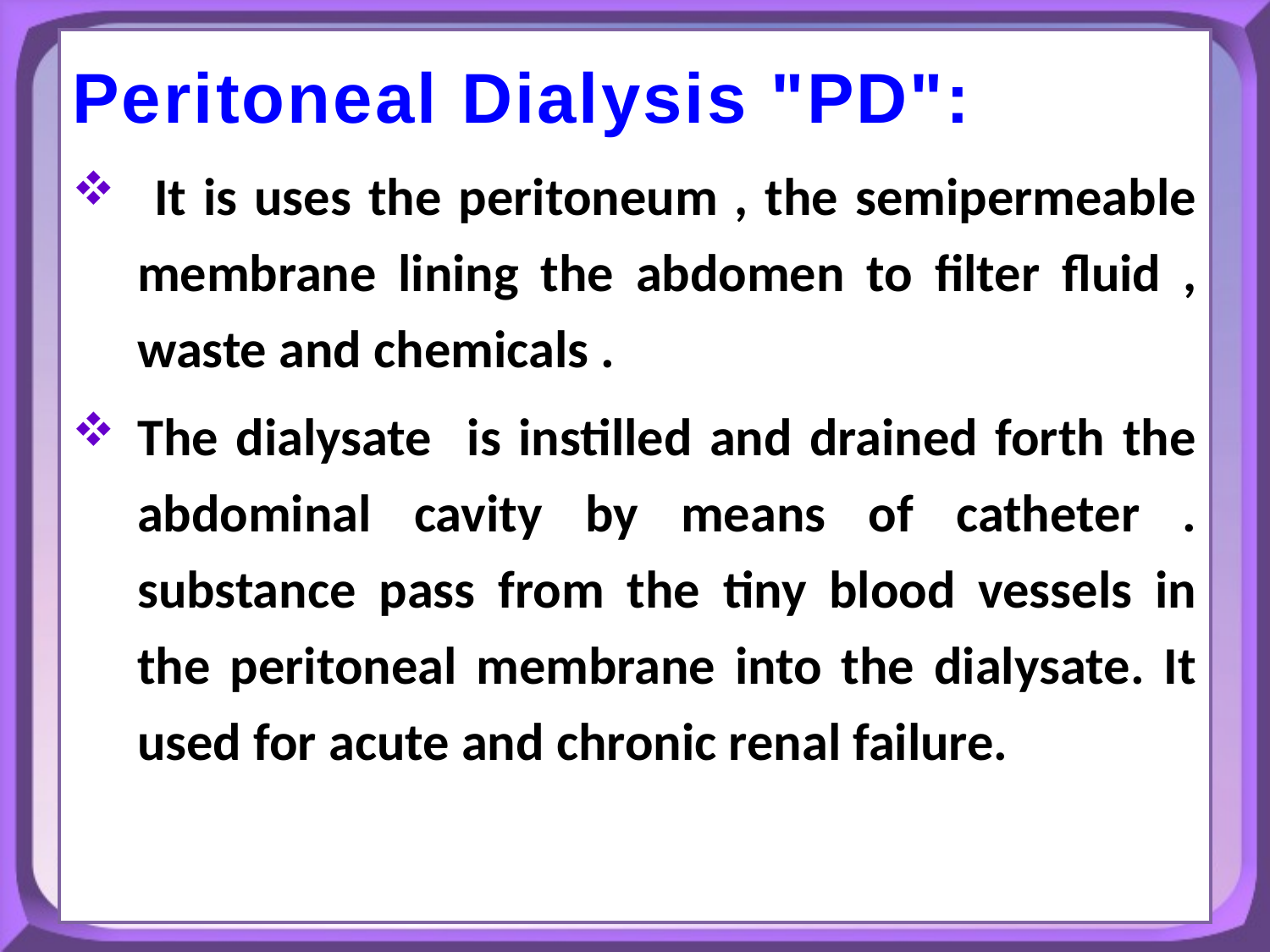

Peritoneal Dialysis "PD":
 It is uses the peritoneum , the semipermeable membrane lining the abdomen to filter fluid , waste and chemicals .
The dialysate  is instilled and drained forth the abdominal cavity by means of catheter . substance pass from the tiny blood vessels in the peritoneal membrane into the dialysate. It used for acute and chronic renal failure.